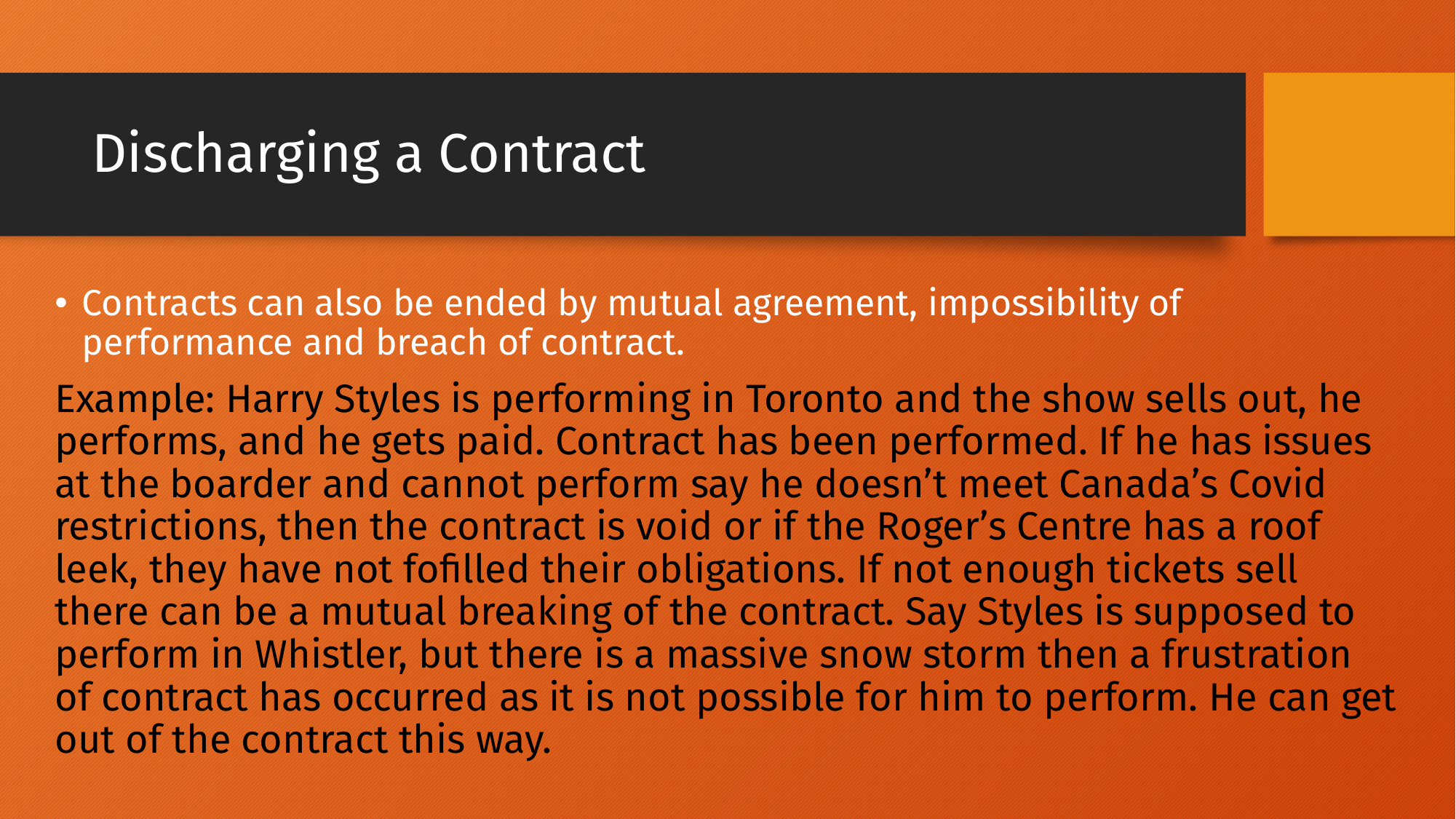

# Discharging a Contract
Contracts can also be ended by mutual agreement, impossibility of performance and breach of contract.
Example: Harry Styles is performing in Toronto and the show sells out, he performs, and he gets paid. Contract has been performed. If he has issues at the boarder and cannot perform say he doesn’t meet Canada’s Covid restrictions, then the contract is void or if the Roger’s Centre has a roof leek, they have not fofilled their obligations. If not enough tickets sell there can be a mutual breaking of the contract. Say Styles is supposed to perform in Whistler, but there is a massive snow storm then a frustration of contract has occurred as it is not possible for him to perform. He can get out of the contract this way.